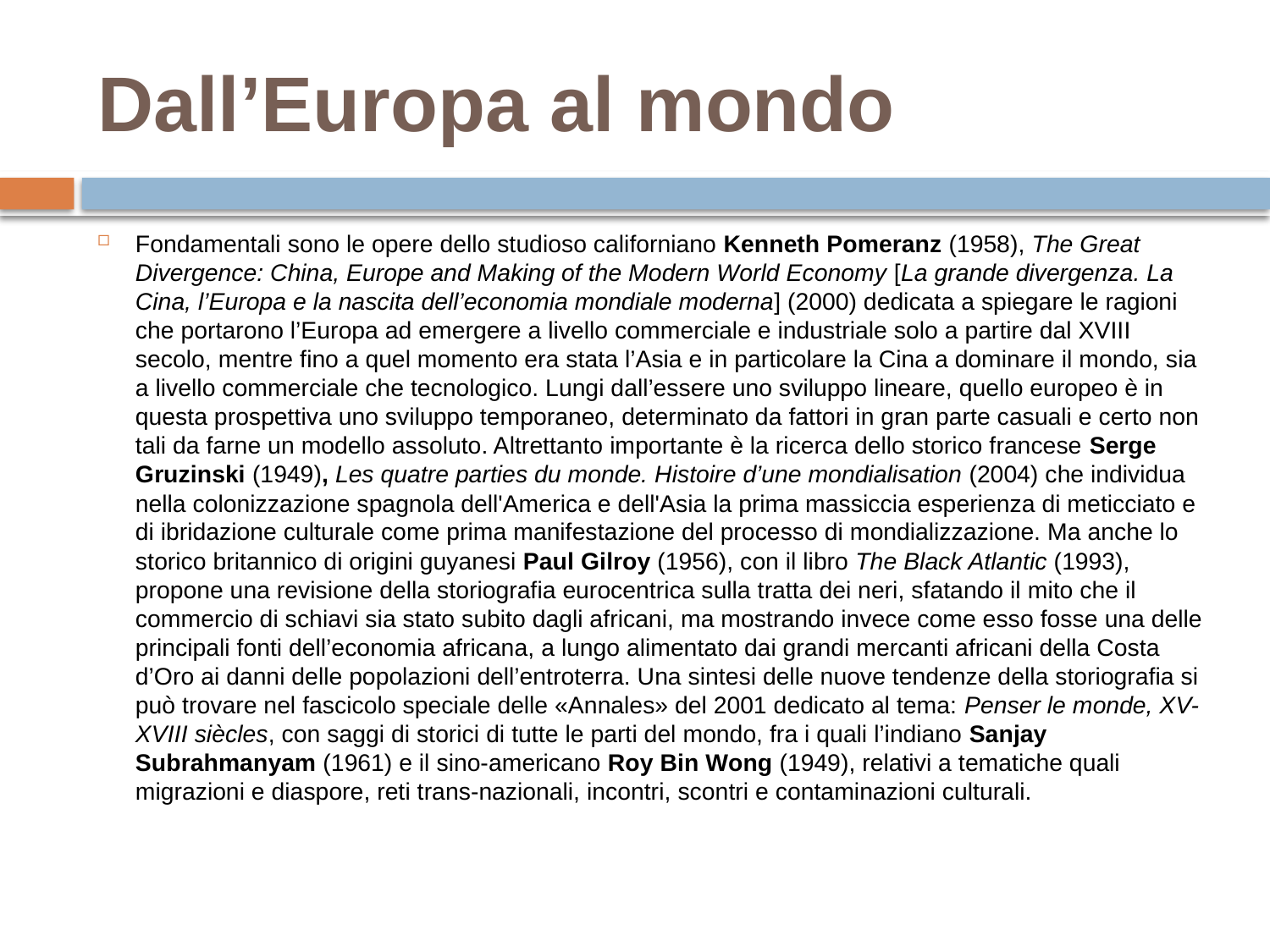

# Dall’Europa al mondo
Fondamentali sono le opere dello studioso californiano Kenneth Pomeranz (1958), The Great Divergence: China, Europe and Making of the Modern World Economy [La grande divergenza. La Cina, l’Europa e la nascita dell’economia mondiale moderna] (2000) dedicata a spiegare le ragioni che portarono l’Europa ad emergere a livello commerciale e industriale solo a partire dal XVIII secolo, mentre fino a quel momento era stata l’Asia e in particolare la Cina a dominare il mondo, sia a livello commerciale che tecnologico. Lungi dall’essere uno sviluppo lineare, quello europeo è in questa prospettiva uno sviluppo temporaneo, determinato da fattori in gran parte casuali e certo non tali da farne un modello assoluto. Altrettanto importante è la ricerca dello storico francese Serge Gruzinski (1949), Les quatre parties du monde. Histoire d’une mondialisation (2004) che individua nella colonizzazione spagnola dell'America e dell'Asia la prima massiccia esperienza di meticciato e di ibridazione culturale come prima manifestazione del processo di mondializzazione. Ma anche lo storico britannico di origini guyanesi Paul Gilroy (1956), con il libro The Black Atlantic (1993), propone una revisione della storiografia eurocentrica sulla tratta dei neri, sfatando il mito che il commercio di schiavi sia stato subito dagli africani, ma mostrando invece come esso fosse una delle principali fonti dell’economia africana, a lungo alimentato dai grandi mercanti africani della Costa d’Oro ai danni delle popolazioni dell’entroterra. Una sintesi delle nuove tendenze della storiografia si può trovare nel fascicolo speciale delle «Annales» del 2001 dedicato al tema: Penser le monde, XV-XVIII siècles, con saggi di storici di tutte le parti del mondo, fra i quali l’indiano Sanjay Subrahmanyam (1961) e il sino-americano Roy Bin Wong (1949), relativi a tematiche quali migrazioni e diaspore, reti trans-nazionali, incontri, scontri e contaminazioni culturali.